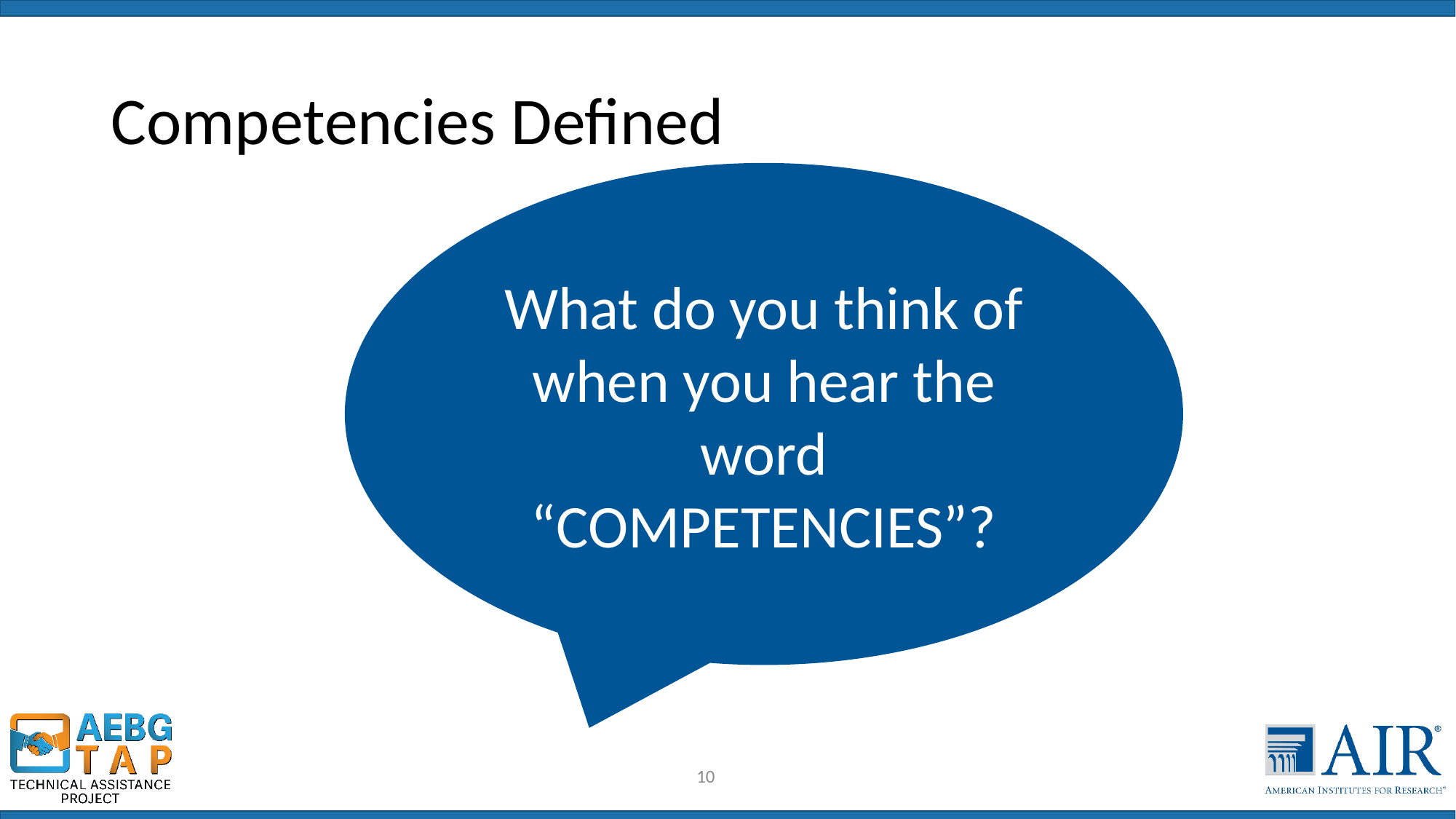

# Competencies Defined
What do you think of when you hear the word “COMPETENCIES”?
10